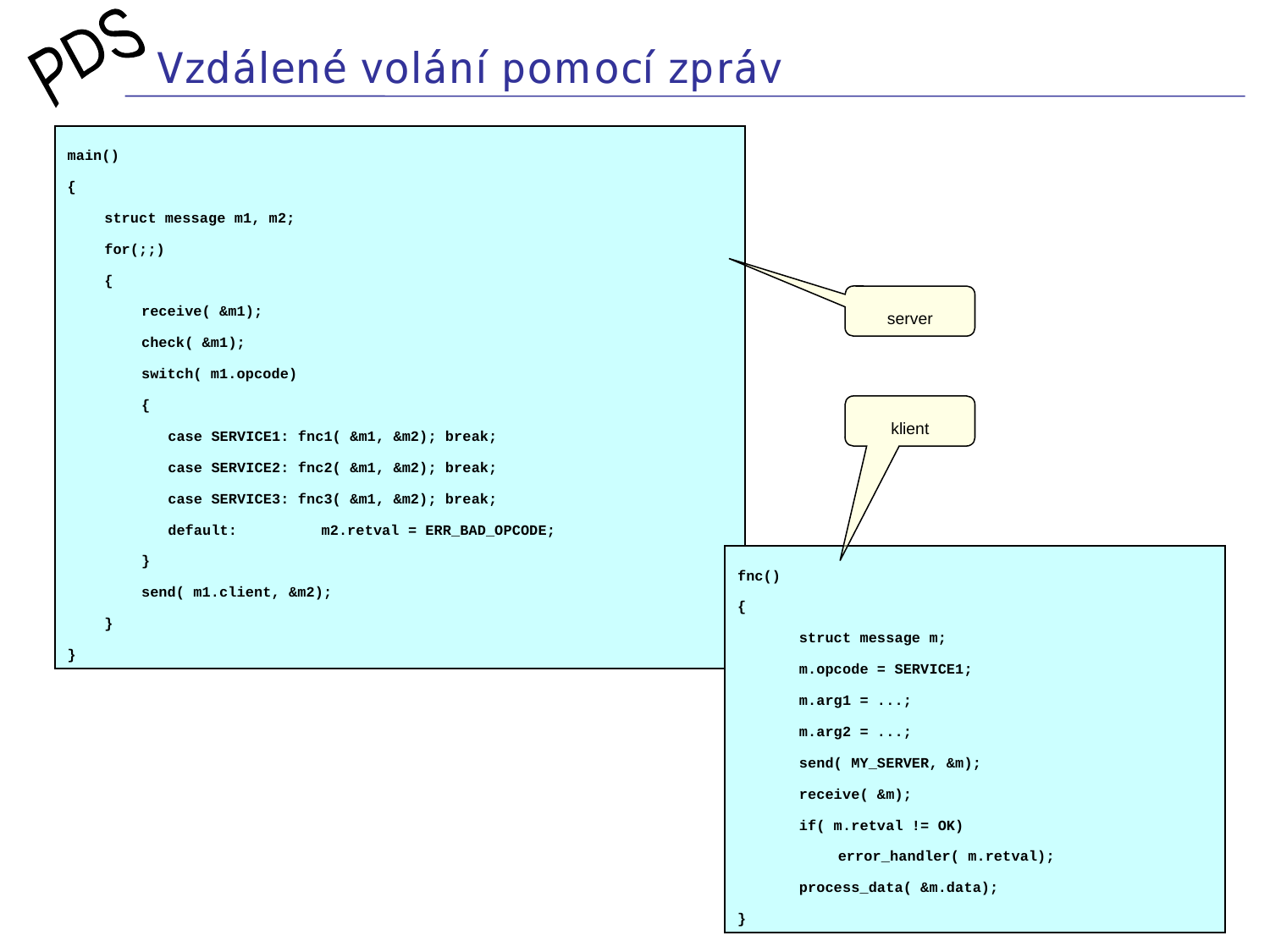

# Vzdálené volání pomocí zpráv

main()
{
	struct message m1, m2;
	for(;;)
	{
		receive( &m1);
		check( &m1);
		switch( m1.opcode)
		{
			case SERVICE1: fnc1( &m1, &m2); break;
			case SERVICE2: fnc2( &m1, &m2); break;
			case SERVICE3: fnc3( &m1, &m2); break;
			default:	m2.retval = ERR_BAD_OPCODE;
		}
		send( m1.client, &m2);
	}
}
server
klient
fnc()
{
	struct message m;
	m.opcode = SERVICE1;
	m.arg1 = ...;
	m.arg2 = ...;
	send( MY_SERVER, &m);
	receive( &m);
	if( m.retval != OK)
		error_handler( m.retval);
	process_data( &m.data);
}